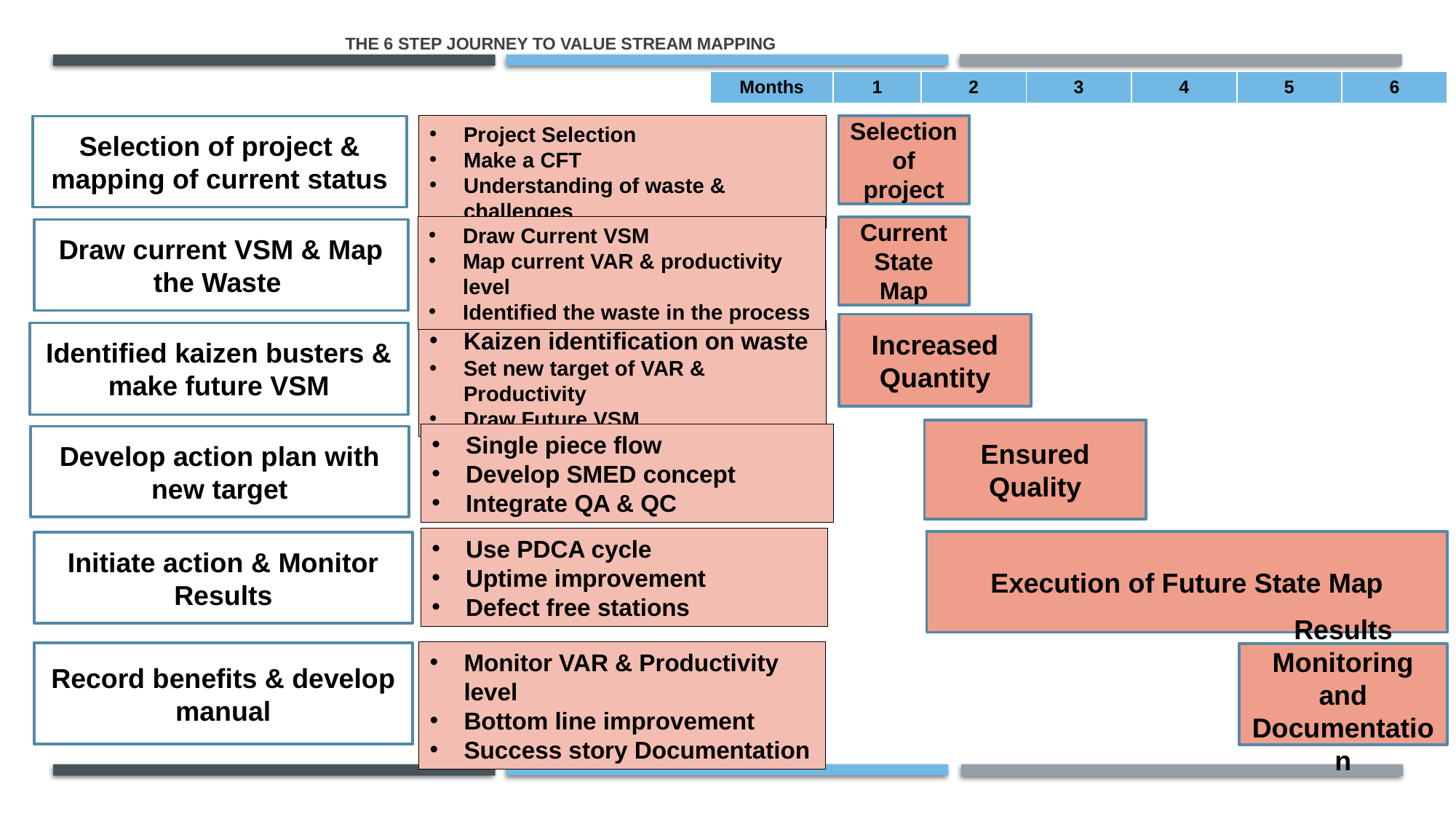

# THE 6 STEP JOURNEY TO Value stream mapping
| Months | 1 | 2 | 3 | 4 | 5 | 6 |
| --- | --- | --- | --- | --- | --- | --- |
Project Selection
Make a CFT
Understanding of waste & challenges
Selection of project

Selection of project & mapping of current status

Draw Current VSM
Map current VAR & productivity level
Identified the waste in the process
Current State Map
Draw current VSM & Map the Waste
Increased Quantity
Kaizen identification on waste
Set new target of VAR & Productivity
Draw Future VSM
Identified kaizen busters & make future VSM
Ensured Quality
Single piece flow
Develop SMED concept
Integrate QA & QC
Develop action plan with new target
Use PDCA cycle
Uptime improvement
Defect free stations
Execution of Future State Map
Initiate action & Monitor Results
Monitor VAR & Productivity level
Bottom line improvement
Success story Documentation
Record benefits & develop manual
Results Monitoring and Documentation